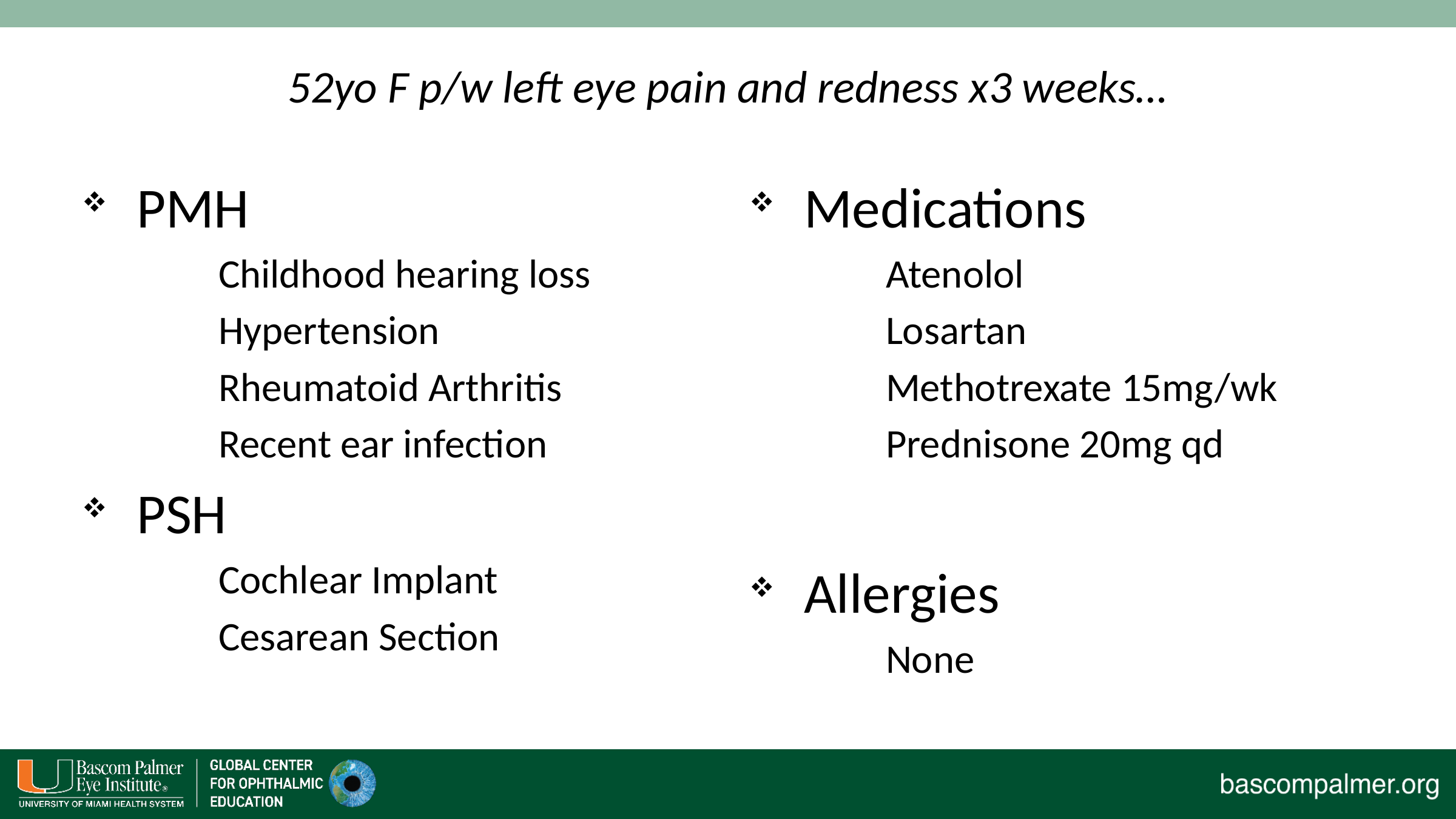

# 52yo F p/w left eye pain and redness x3 weeks…
PMH
Childhood hearing loss
Hypertension
Rheumatoid Arthritis
Recent ear infection
PSH
Cochlear Implant
Cesarean Section
Medications
Atenolol
Losartan
Methotrexate 15mg/wk
Prednisone 20mg qd

Allergies
None